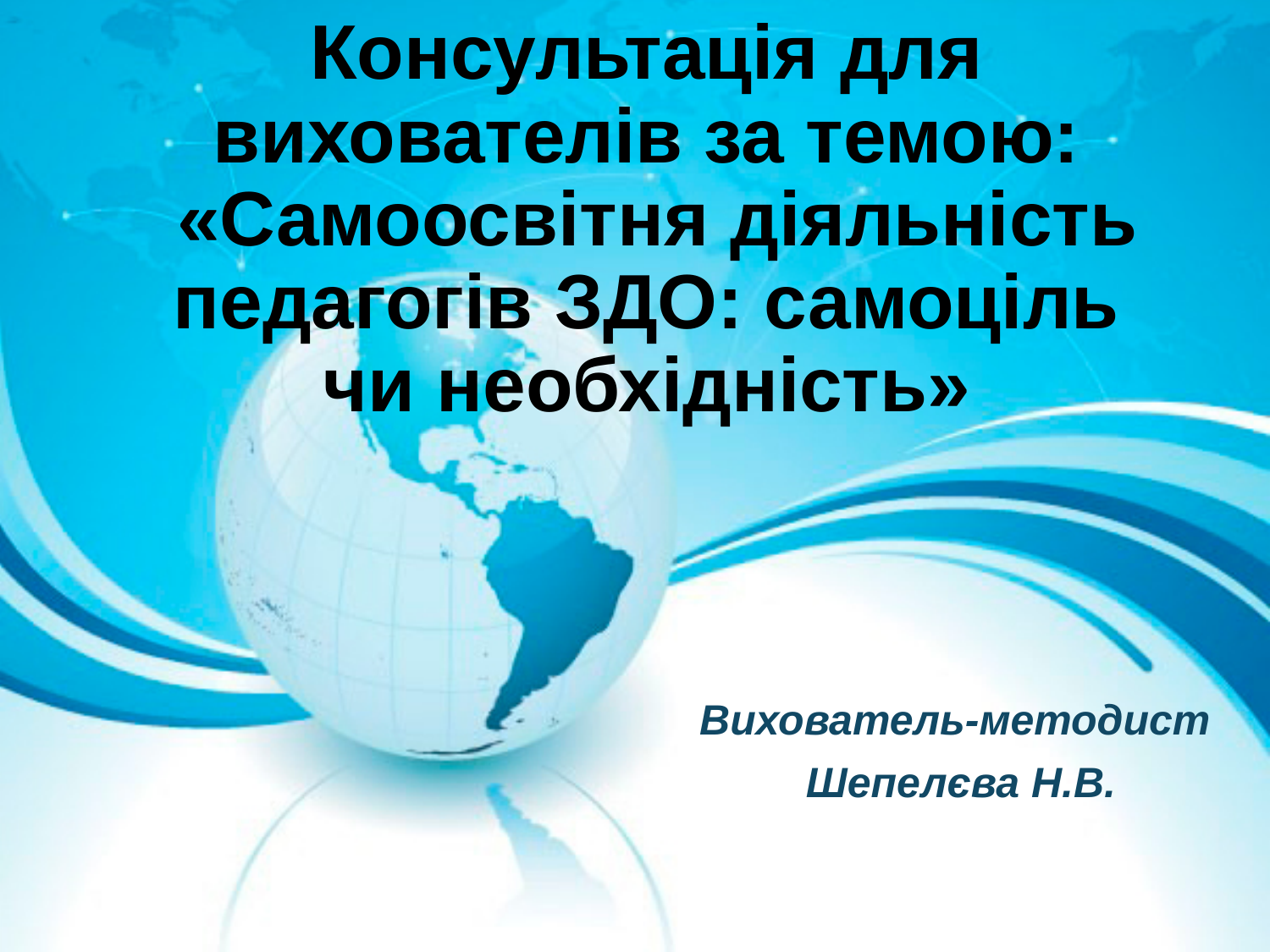

# Консультація для вихователів за темою: «Самоосвітня діяльність педагогів ЗДО: самоціль чи необхідність»
Вихователь-методист
 Шепелєва Н.В.